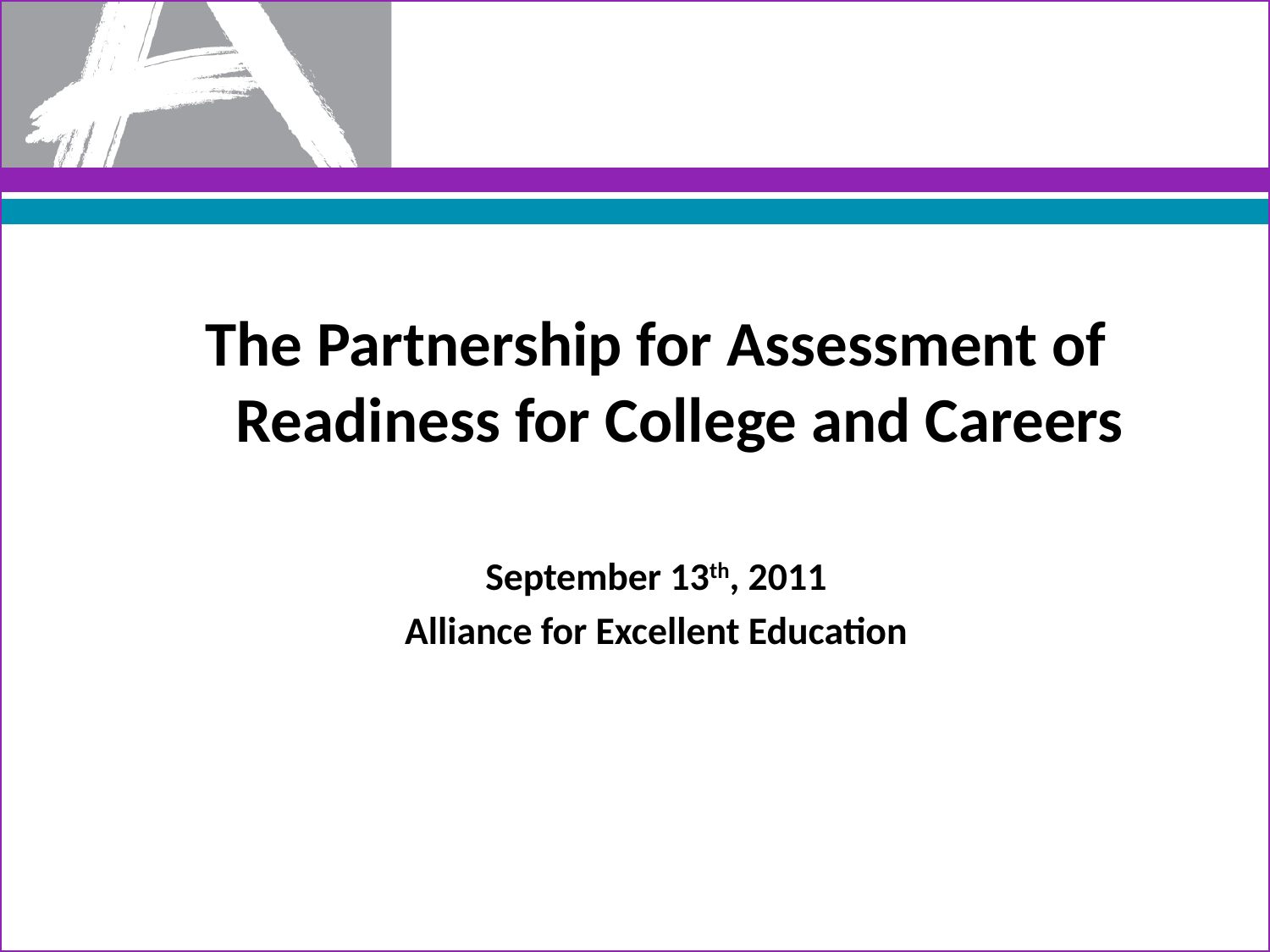

The Partnership for Assessment of Readiness for College and Careers

September 13th, 2011
Alliance for Excellent Education